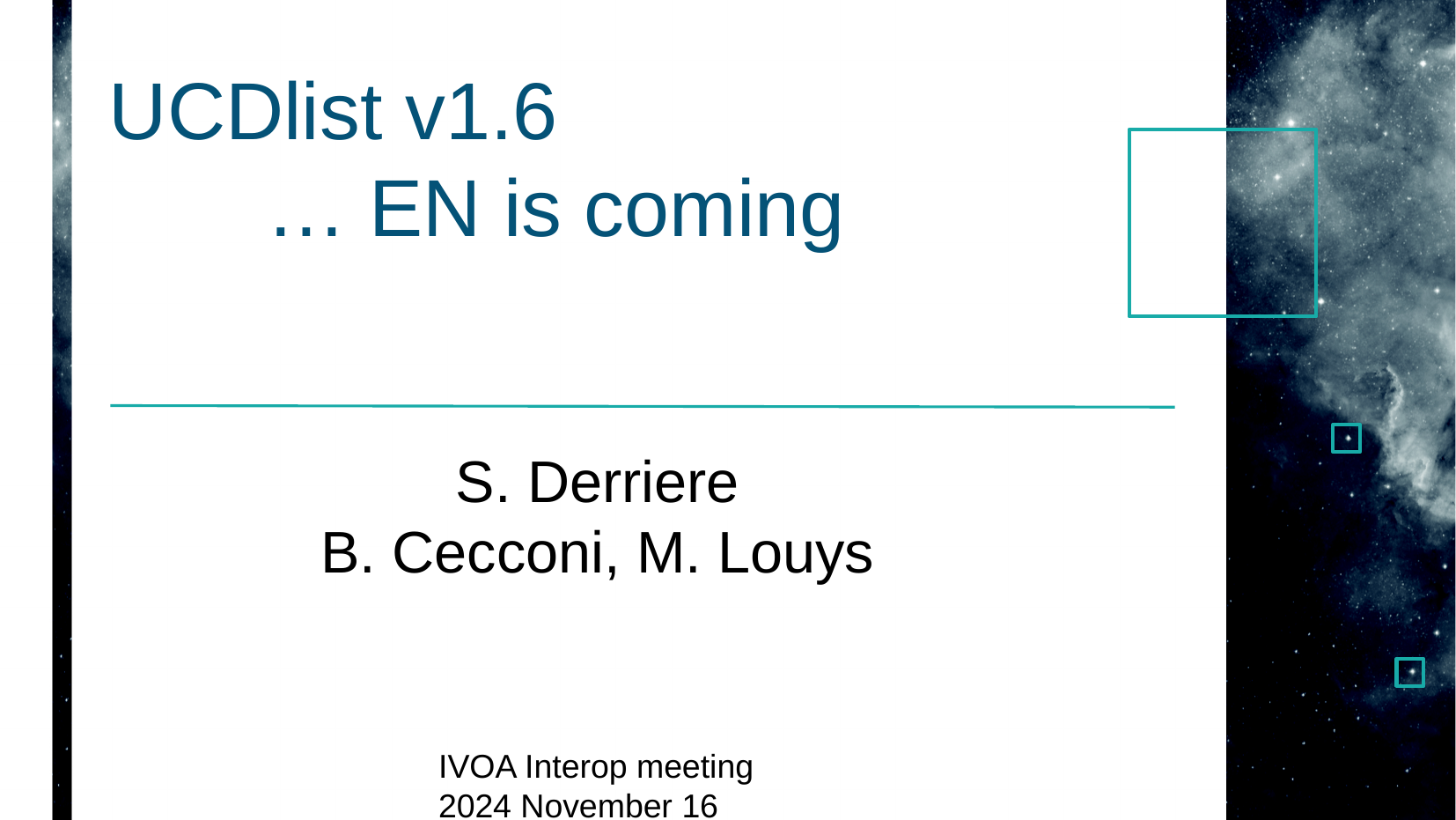

UCDlist v1.6
       … EN is coming
S. Derriere
B. Cecconi, M. Louys
IVOA Interop meeting
2024 November 16